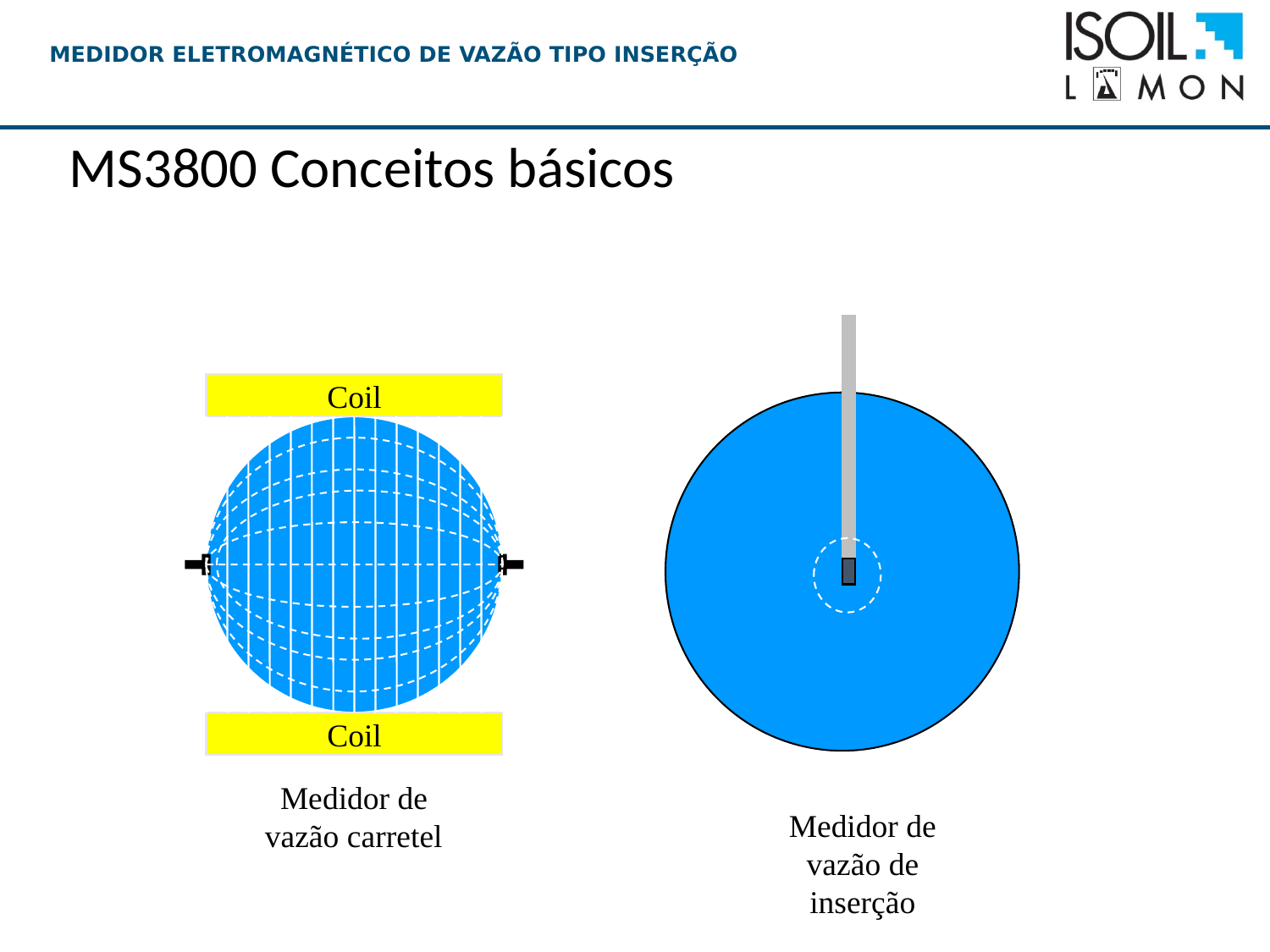

MEDIDOR ELETROMAGNÉTICO DE VAZÃO TIPO INSERÇÃO
MS3800 Conceitos básicos

Coil

Coil
Medidor de vazão carretel
Medidor de vazão de inserção